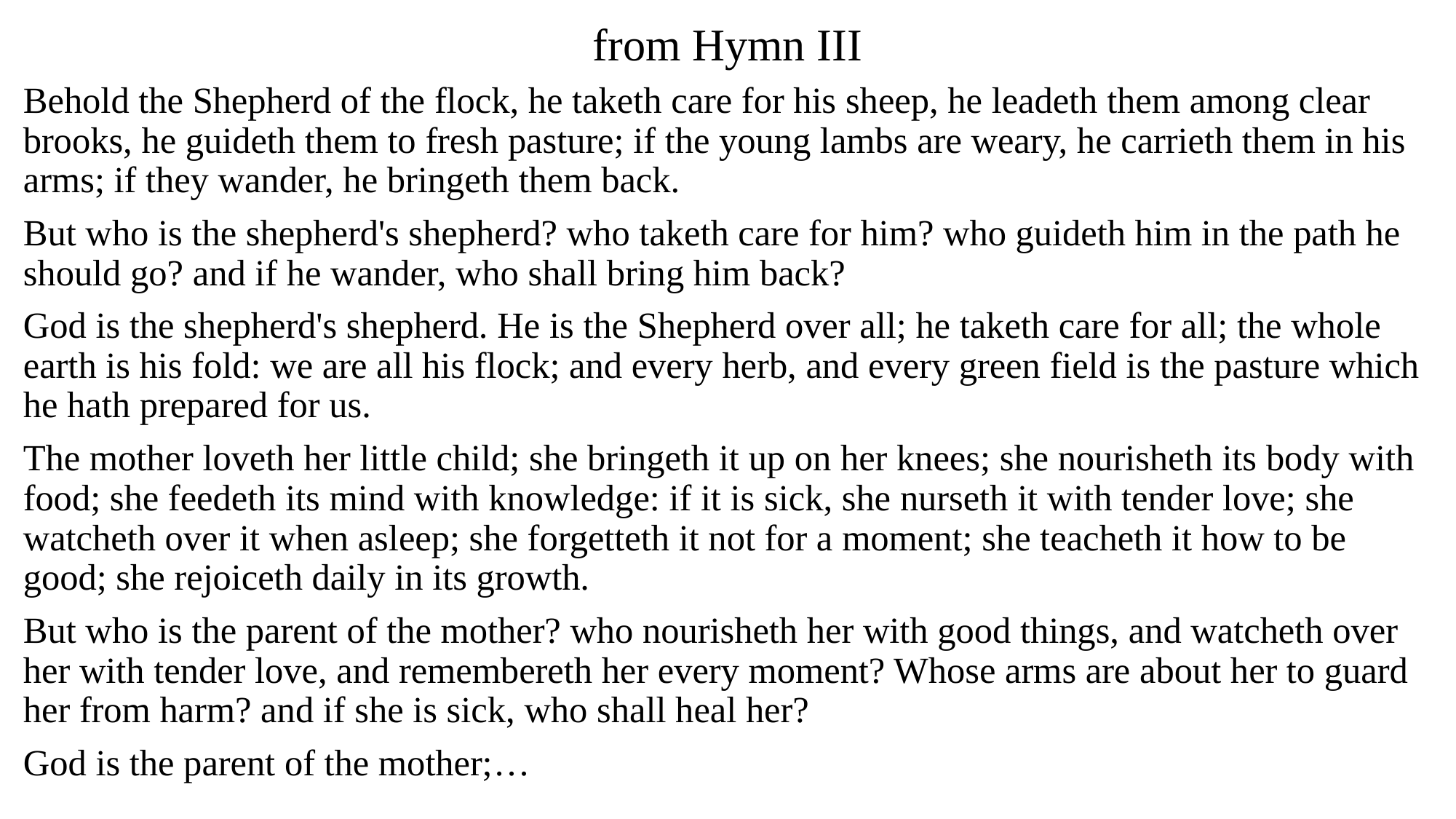

# from Hymn III
Behold the Shepherd of the flock, he taketh care for his sheep, he leadeth them among clear brooks, he guideth them to fresh pasture; if the young lambs are weary, he carrieth them in his arms; if they wander, he bringeth them back.
But who is the shepherd's shepherd? who taketh care for him? who guideth him in the path he should go? and if he wander, who shall bring him back?
God is the shepherd's shepherd. He is the Shepherd over all; he taketh care for all; the whole earth is his fold: we are all his flock; and every herb, and every green field is the pasture which he hath prepared for us.
The mother loveth her little child; she bringeth it up on her knees; she nourisheth its body with food; she feedeth its mind with knowledge: if it is sick, she nurseth it with tender love; she watcheth over it when asleep; she forgetteth it not for a moment; she teacheth it how to be good; she rejoiceth daily in its growth.
But who is the parent of the mother? who nourisheth her with good things, and watcheth over her with tender love, and remembereth her every moment? Whose arms are about her to guard her from harm? and if she is sick, who shall heal her?
God is the parent of the mother;…